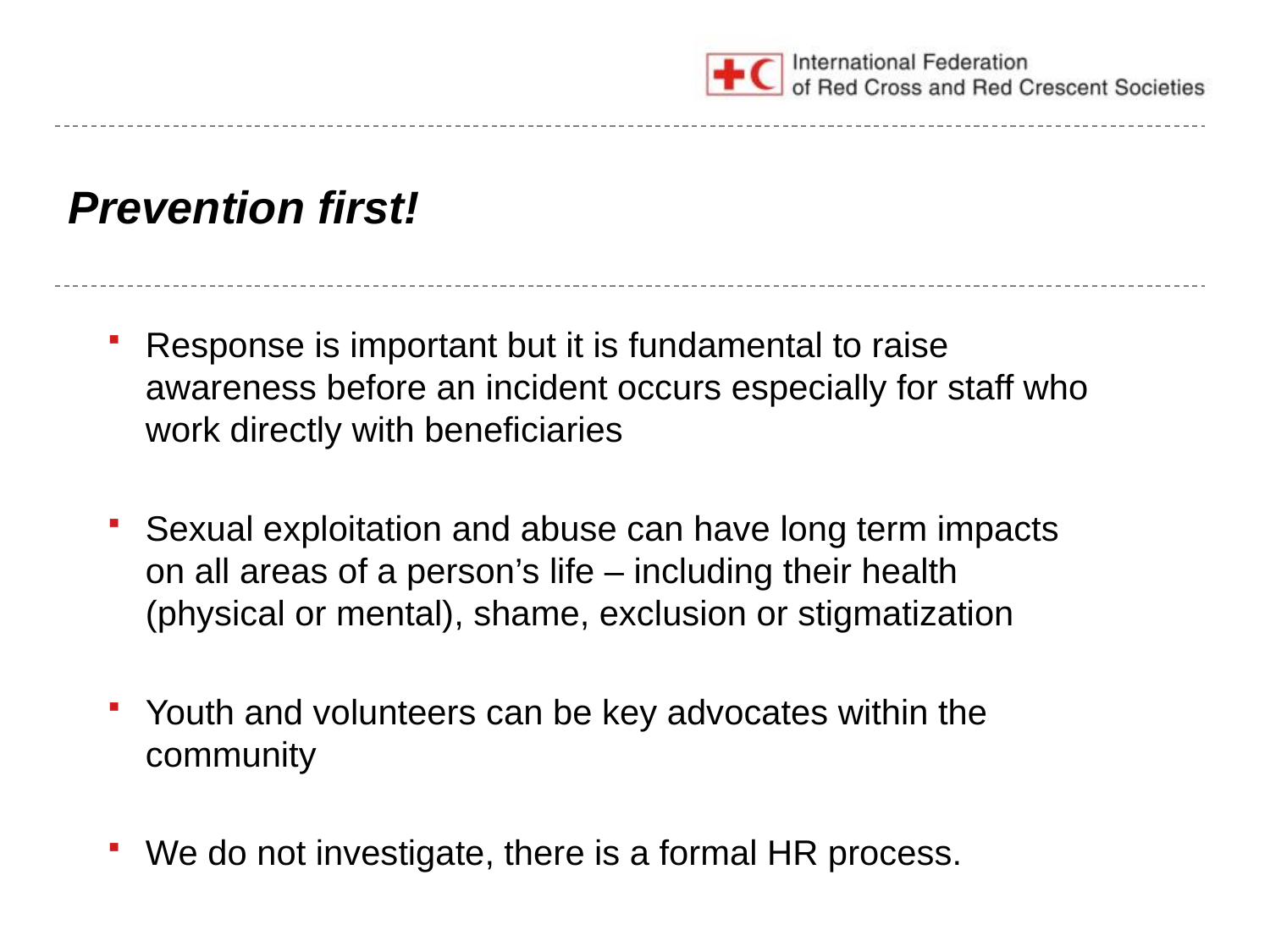

# Prevention first!
Response is important but it is fundamental to raise awareness before an incident occurs especially for staff who work directly with beneficiaries

Sexual exploitation and abuse can have long term impacts on all areas of a person’s life – including their health (physical or mental), shame, exclusion or stigmatization

Youth and volunteers can be key advocates within the community

We do not investigate, there is a formal HR process.